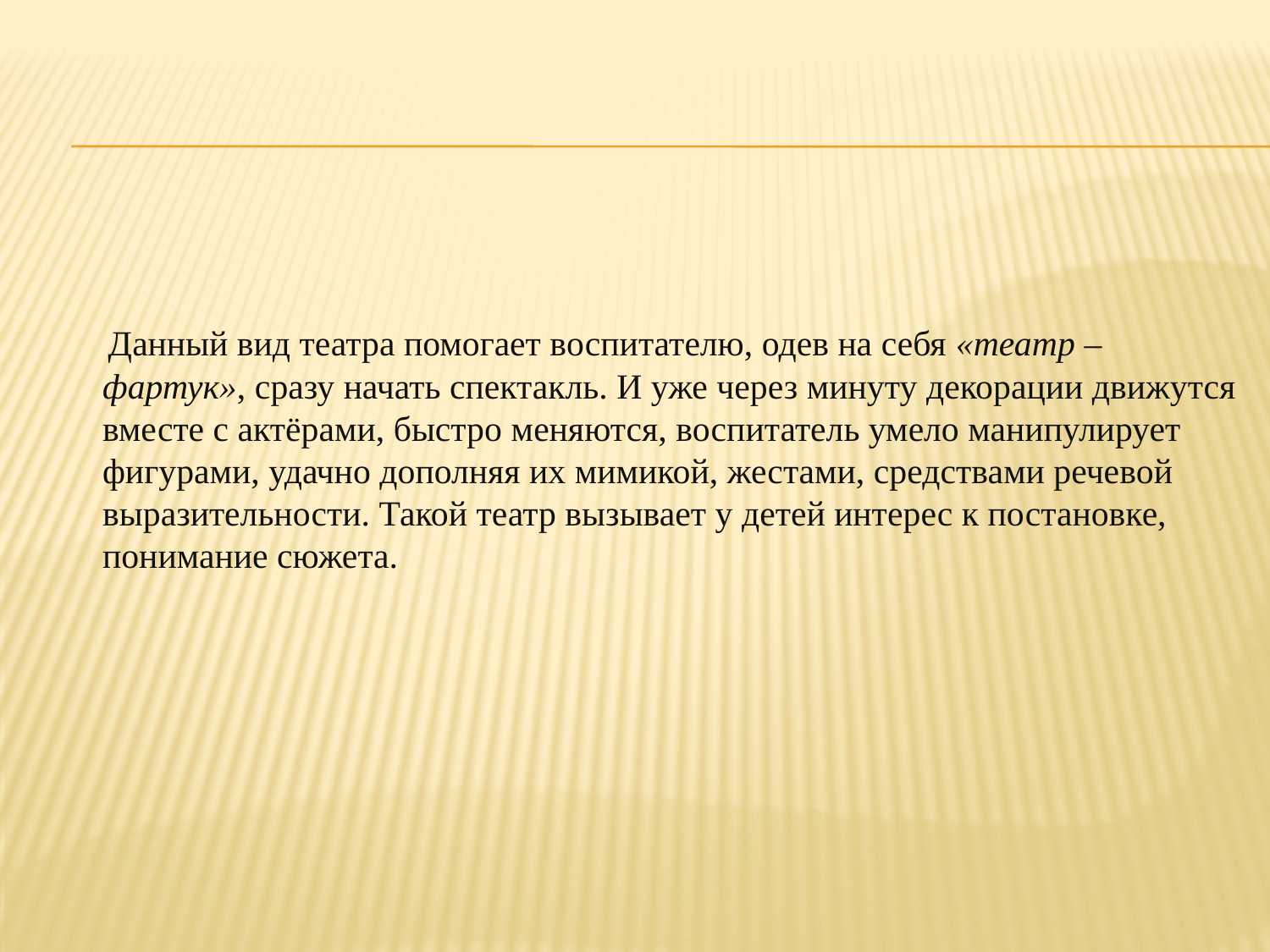

Данный вид театра помогает воспитателю, одев на себя «театр – фартук», сразу начать спектакль. И уже через минуту декорации движутся вместе с актёрами, быстро меняются, воспитатель умело манипулирует фигурами, удачно дополняя их мимикой, жестами, средствами речевой выразительности. Такой театр вызывает у детей интерес к постановке, понимание сюжета.